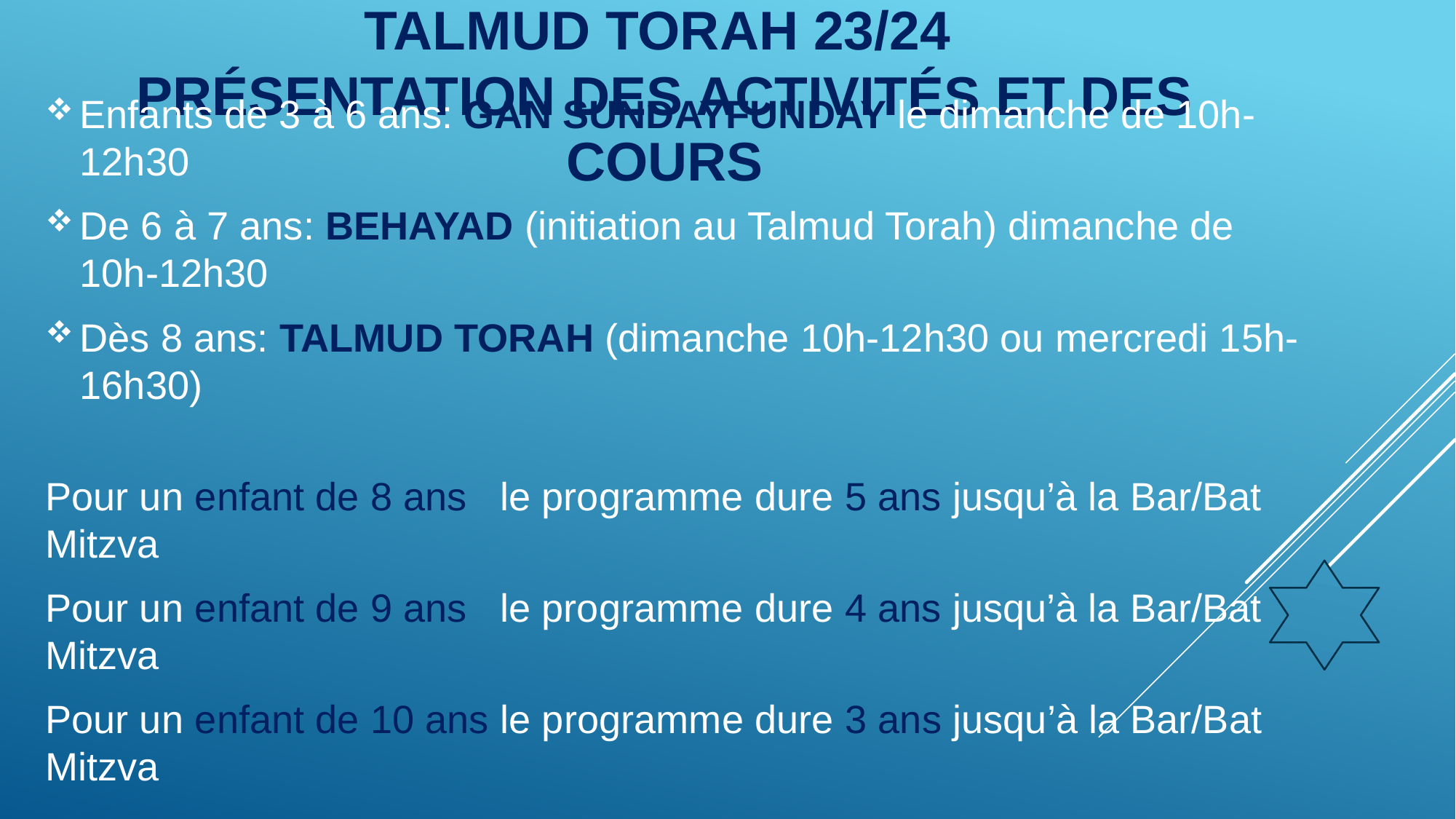

# Talmud Torah 23/24 Présentation des Activités et des Cours
Enfants de 3 à 6 ans: GAN SUNDAYFUNDAY le dimanche de 10h-12h30
De 6 à 7 ans: BEHAYAD (initiation au Talmud Torah) dimanche de 10h-12h30
Dès 8 ans: TALMUD TORAH (dimanche 10h-12h30 ou mercredi 15h-16h30)
Pour un enfant de 8 ans   le programme dure 5 ans jusqu’à la Bar/Bat Mitzva
Pour un enfant de 9 ans   le programme dure 4 ans jusqu’à la Bar/Bat Mitzva
Pour un enfant de 10 ans le programme dure 3 ans jusqu’à la Bar/Bat Mitzva